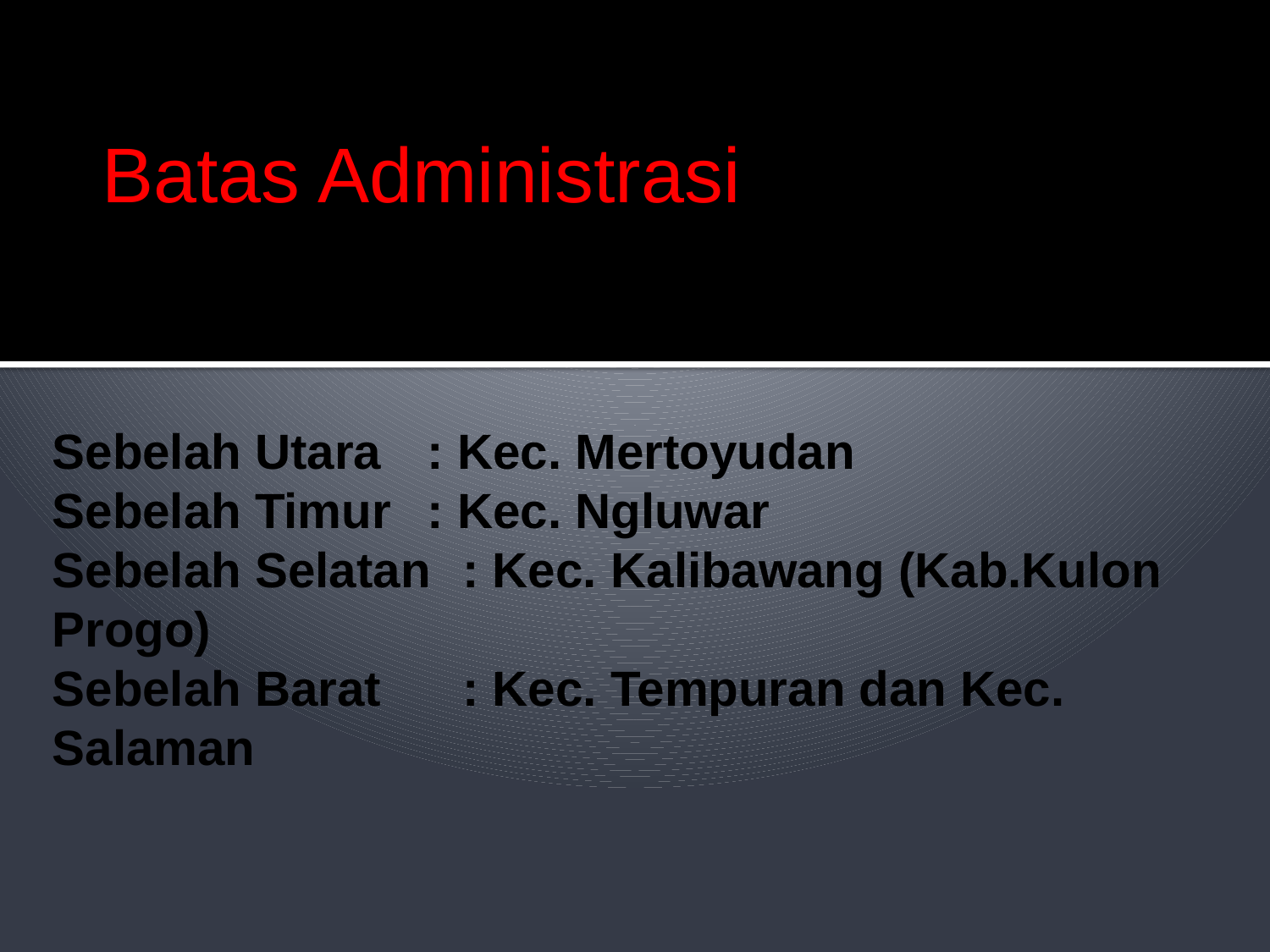

Batas Administrasi
# Sebelah Utara   	: Kec. Mertoyudan Sebelah Timur  	: Kec. Ngluwar Sebelah Selatan 	: Kec. Kalibawang (Kab.Kulon Progo) Sebelah Barat    	: Kec. Tempuran dan Kec. Salaman